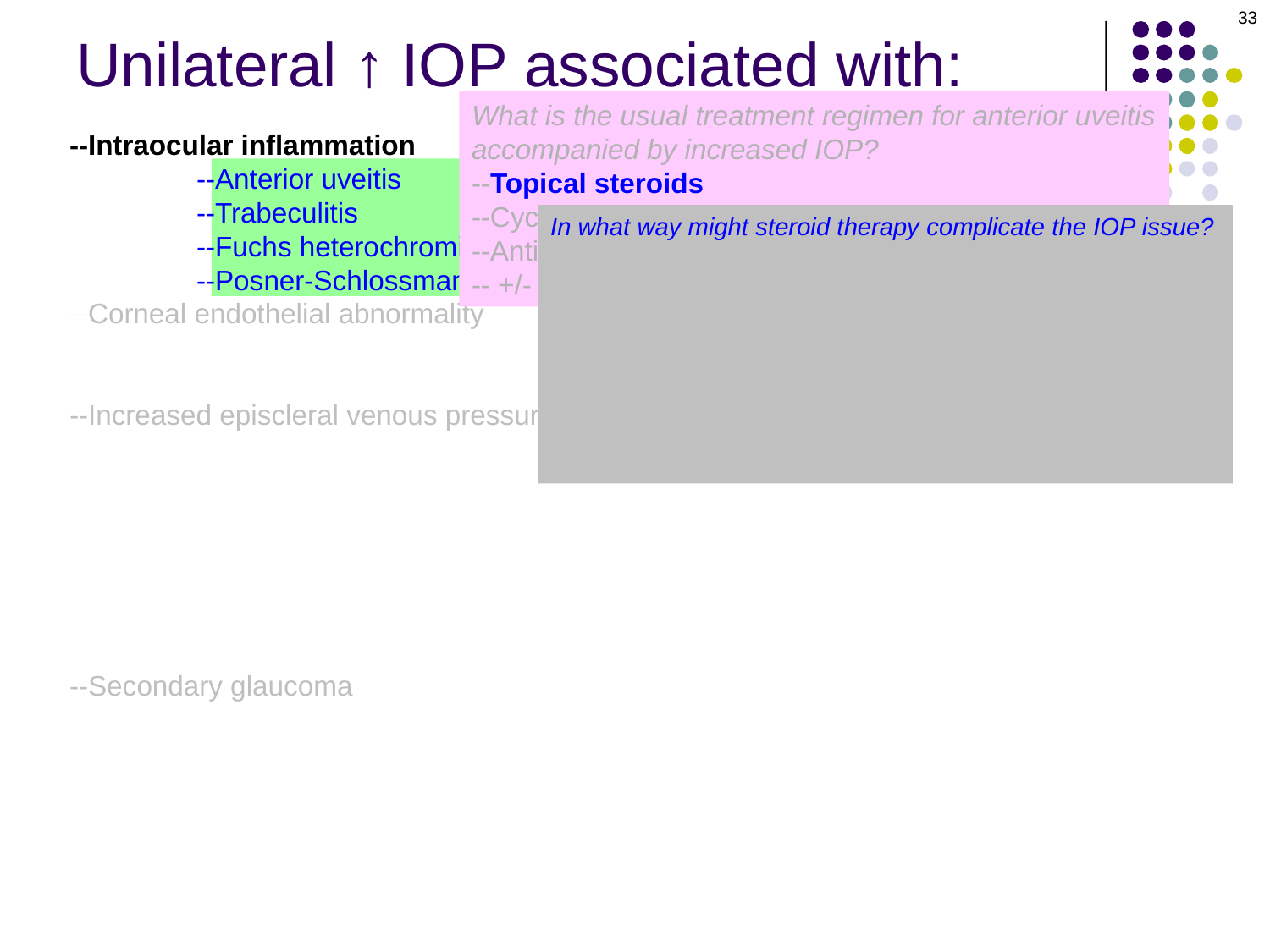

33
# Unilateral ↑ IOP associated with:
What is the usual treatment regimen for anterior uveitis
accompanied by increased IOP?
--Topical steroids
--Cycloplegia
--Anti-infectives if bug is known
-- +/- ocular hypotensives
--Intraocular inflammation
	--Anterior uveitis
	--Trabeculitis
	--Fuchs heterochromic iridocyclitis
	--Posner-Schlossman
--Corneal endothelial abnormality
	--PPMD
	--ICE
--Increased episcleral venous pressure
	--CCF
	--SVC syndrome
	--Sturge-Weber
	--Orbital inflammation
		--cellulitis
		--pseudotumor
		--TED
--Secondary glaucoma
--Intraocular inflammation
	--Anterior uveitis
	--Trabeculitis
	--Fuchs heterochromic iridocyclitis
	--Posner-Schlossman
--

In what way might steroid therapy complicate the IOP issue?
Recall that some pts are steroid responders, meaning their
IOP increases secondary to steroid therapy. Thus, when a
uveitis pt (under treatment) develops increased IOP, it could
mean either:
a) their uveitis is not well controlled, and therefore the steroid
should be increased; or
b) they are a steroid responder, and their steroid should be
decreased (or stopped)